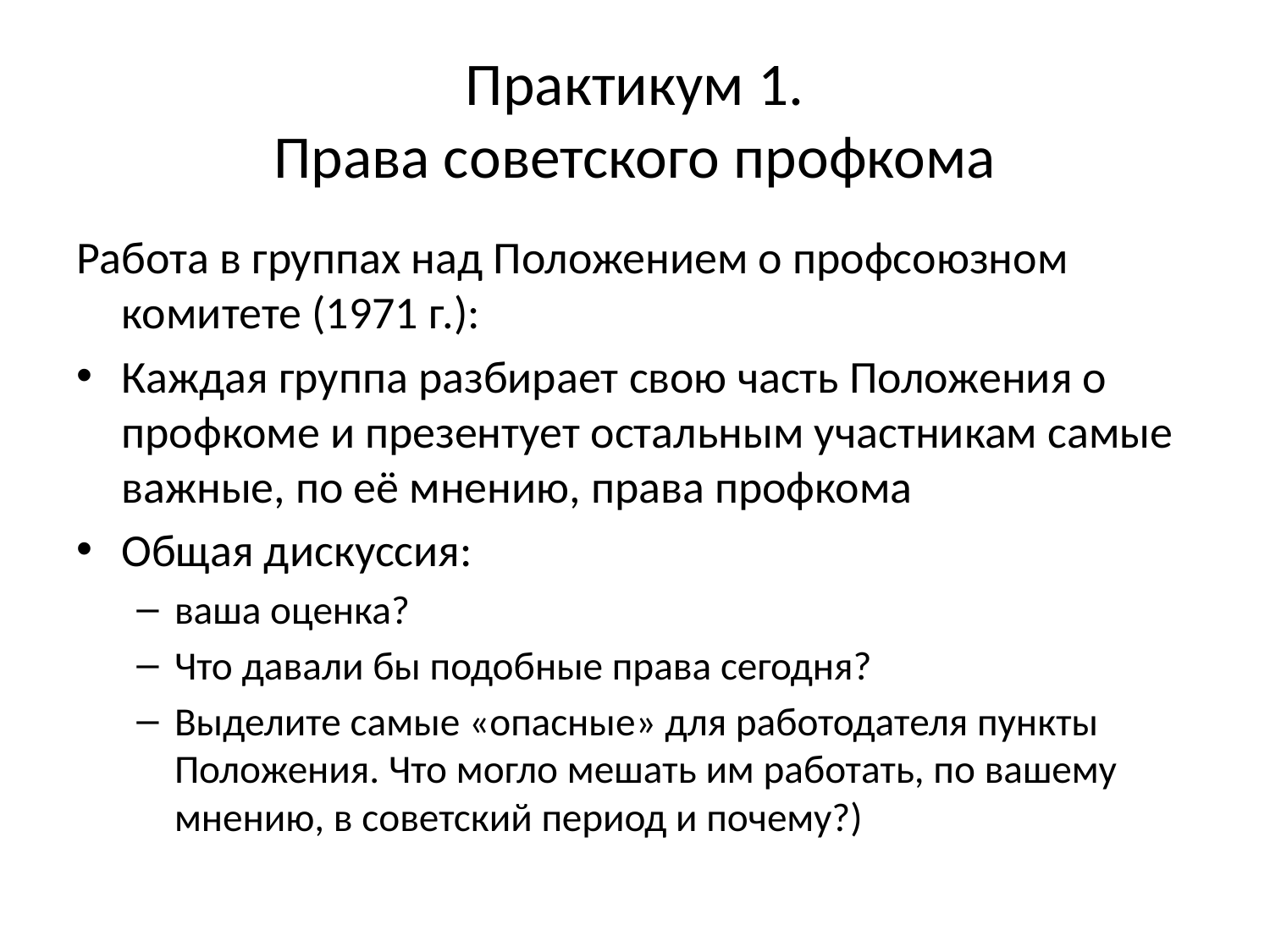

# Практикум 1. Права советского профкома
Работа в группах над Положением о профсоюзном комитете (1971 г.):
Каждая группа разбирает свою часть Положения о профкоме и презентует остальным участникам самые важные, по её мнению, права профкома
Общая дискуссия:
ваша оценка?
Что давали бы подобные права сегодня?
Выделите самые «опасные» для работодателя пункты Положения. Что могло мешать им работать, по вашему мнению, в советский период и почему?)